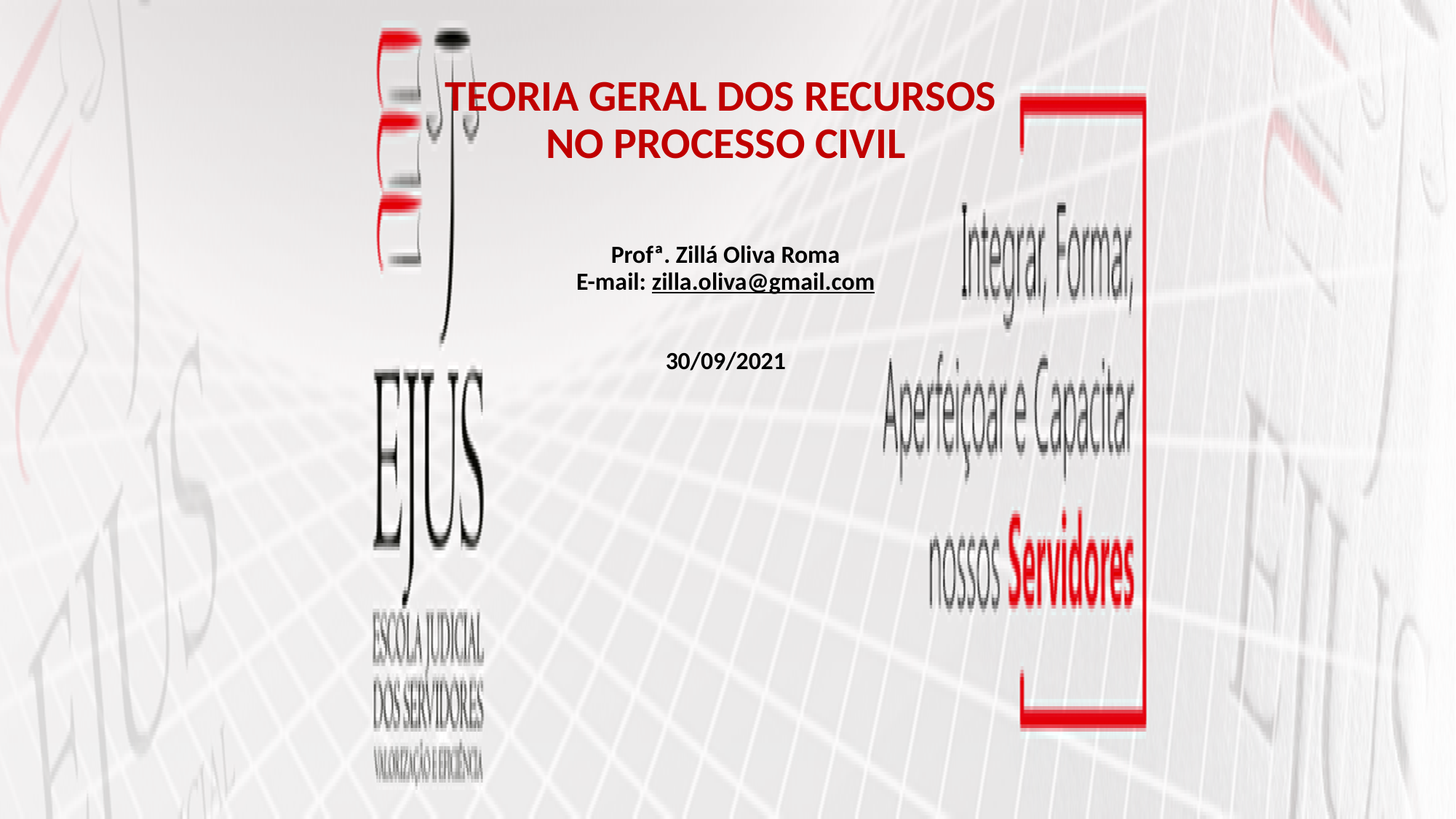

# TEORIA GERAL DOS RECURSOS NO PROCESSO CIVIL Profª. Zillá Oliva Roma E-mail: zilla.oliva@gmail.com 30/09/2021